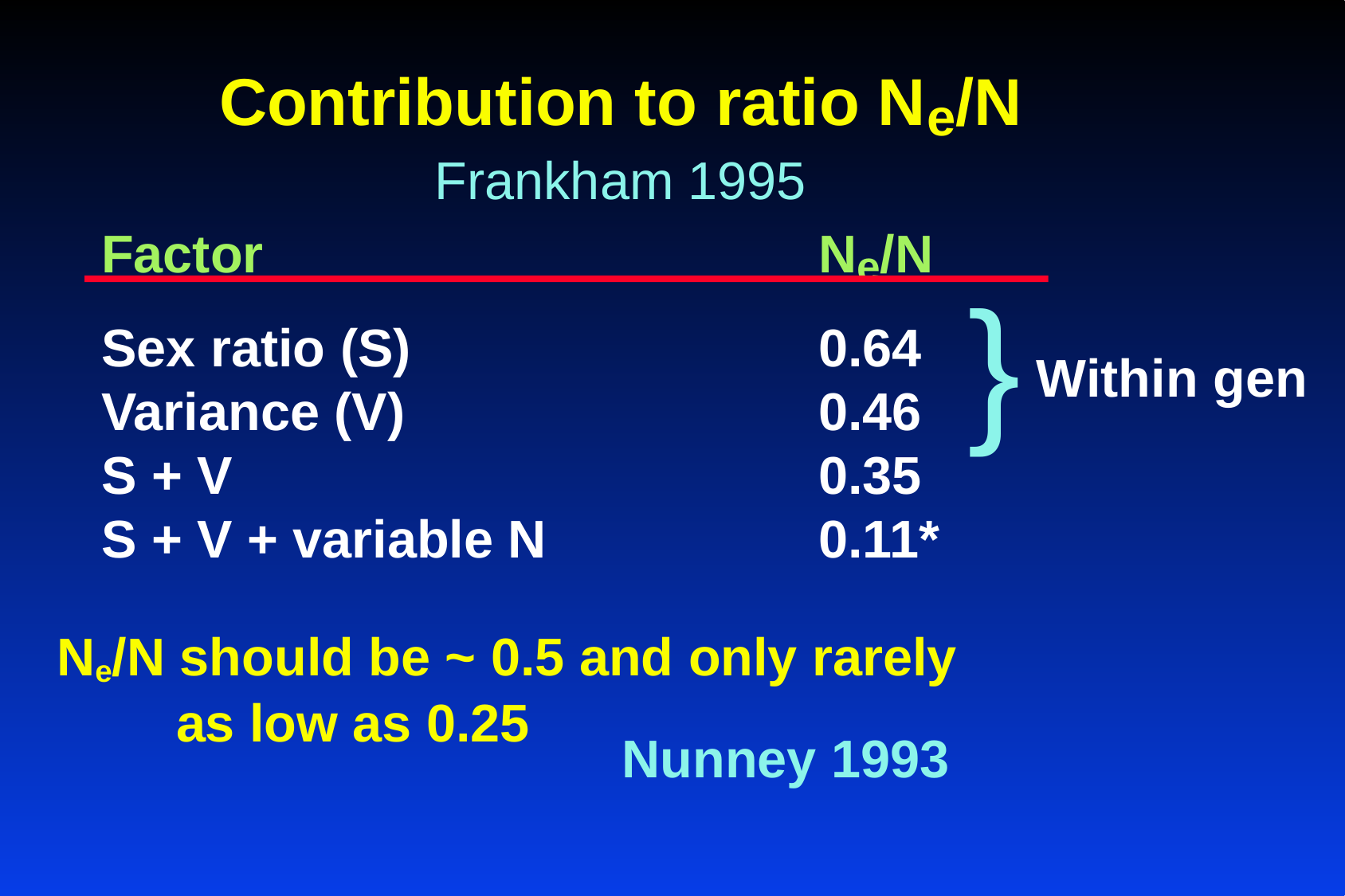

Contribution to ratio Ne/N
Frankham 1995
Factor					Ne/N

Sex ratio (S)				0.64
Variance (V)				0.46
S + V					0.35
S + V + variable N			0.11*
}

Within gen
Ne/N should be ~ 0.5 and only rarely 	as low as 0.25
Nunney 1993